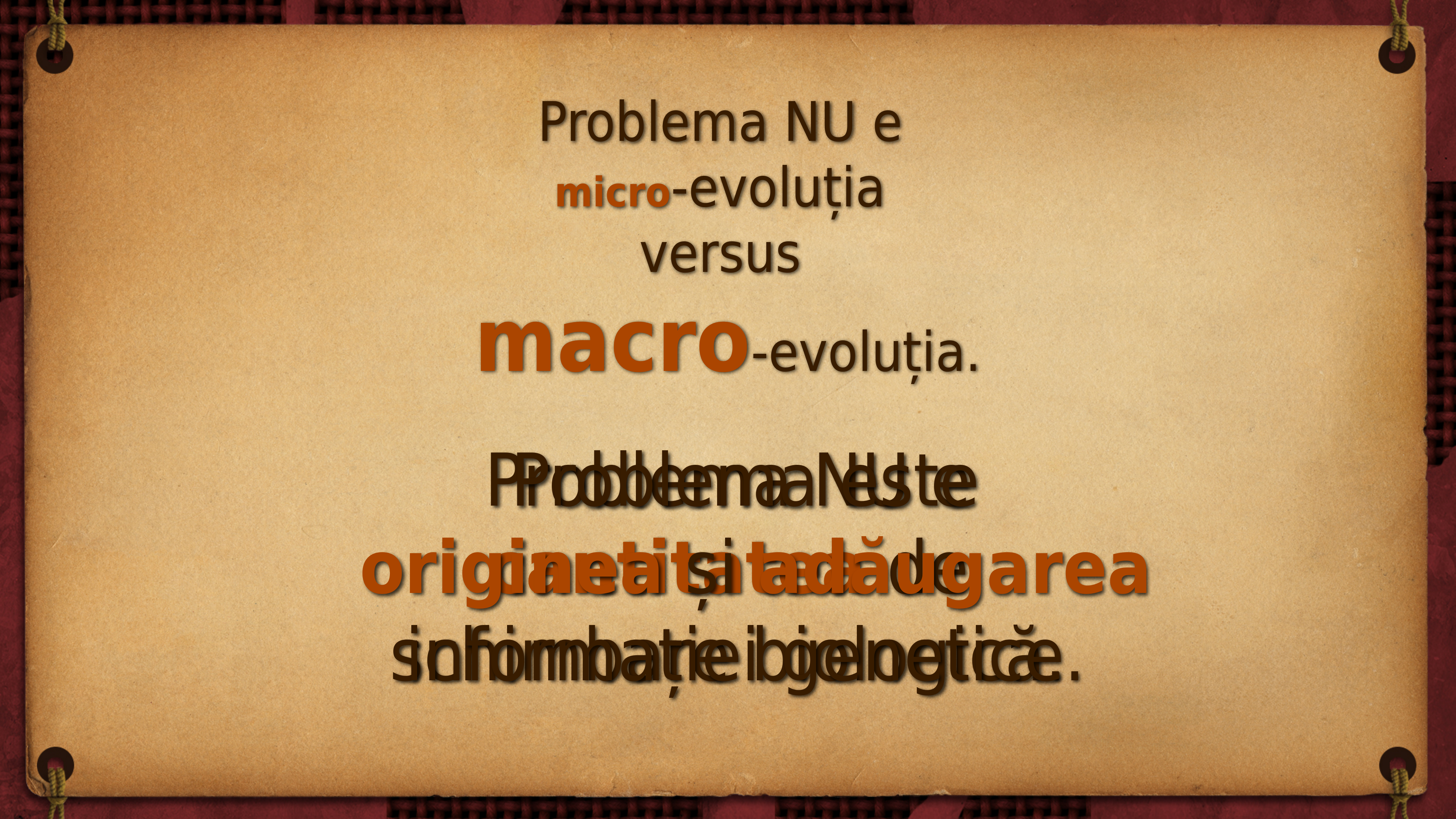

Problema NU e
micro-evoluția
versus
macro-evoluția.
Problema este
 originea și adăugarea informației genetice.
Problema NU e cantitatea de schimbare biologică.